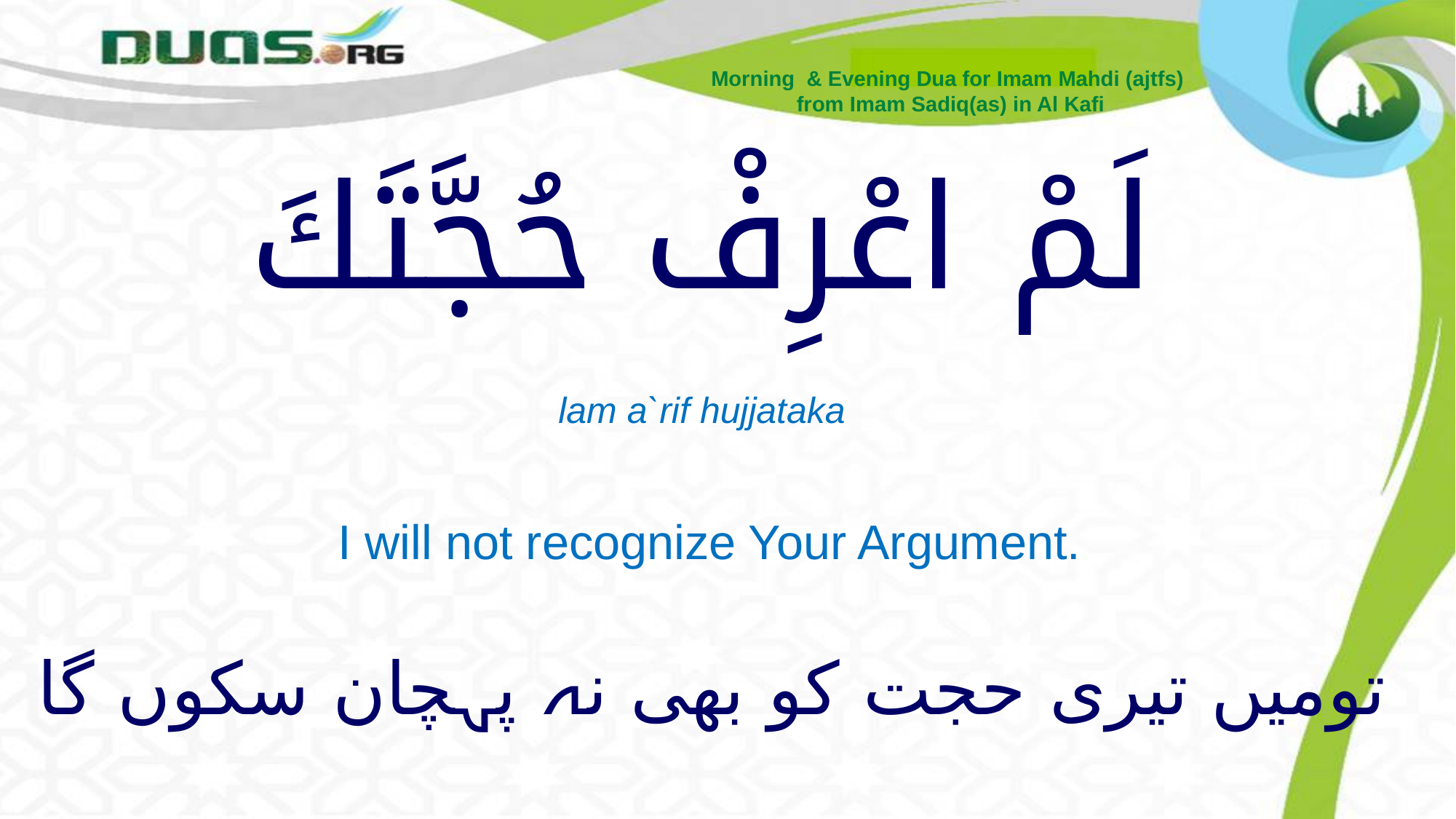

Morning  & Evening Dua for Imam Mahdi (ajtfs)
from Imam Sadiq(as) in Al Kafi
# لَمْ اعْرِفْ حُجَّتَكَ

lam a`rif hujjataka

I will not recognize Your Argument.
تومیں تیری حجت کو بھی نہ پہچان سکوں گا